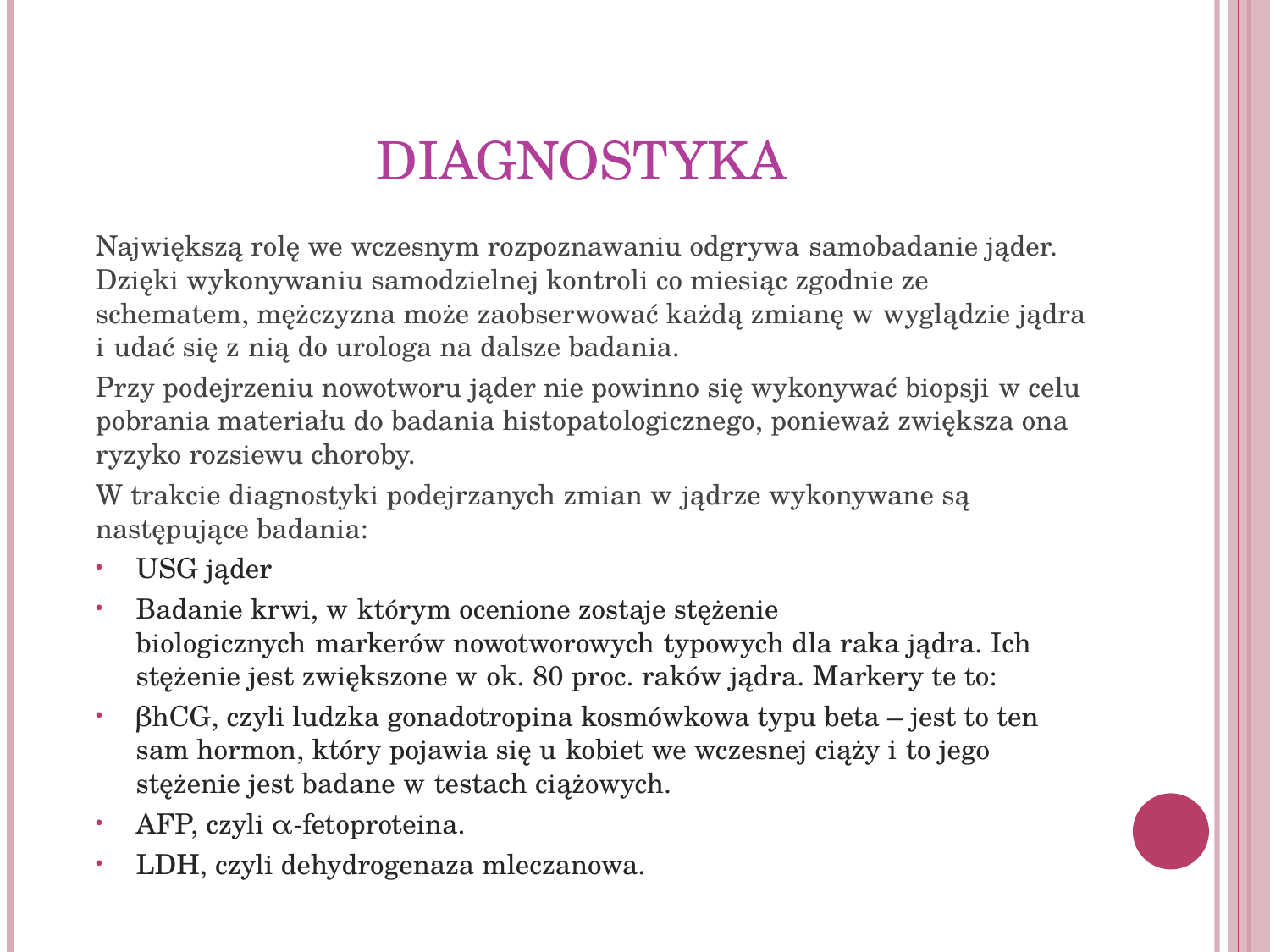

# Diagnostyka
Największą rolę we wczesnym rozpoznawaniu odgrywa samobadanie jąder. Dzięki wykonywaniu samodzielnej kontroli co miesiąc zgodnie ze schematem, mężczyzna może zaobserwować każdą zmianę w wyglądzie jądra i udać się z nią do urologa na dalsze badania.
Przy podejrzeniu nowotworu jąder nie powinno się wykonywać biopsji w celu pobrania materiału do badania histopatologicznego, ponieważ zwiększa ona ryzyko rozsiewu choroby.
W trakcie diagnostyki podejrzanych zmian w jądrze wykonywane są następujące badania:
USG jąder
Badanie krwi, w którym ocenione zostaje stężenie biologicznych markerów nowotworowych typowych dla raka jądra. Ich stężenie jest zwiększone w ok. 80 proc. raków jądra. Markery te to:
βhCG, czyli ludzka gonadotropina kosmówkowa typu beta – jest to ten sam hormon, który pojawia się u kobiet we wczesnej ciąży i to jego stężenie jest badane w testach ciążowych.
AFP, czyli α-fetoproteina.
LDH, czyli dehydrogenaza mleczanowa.